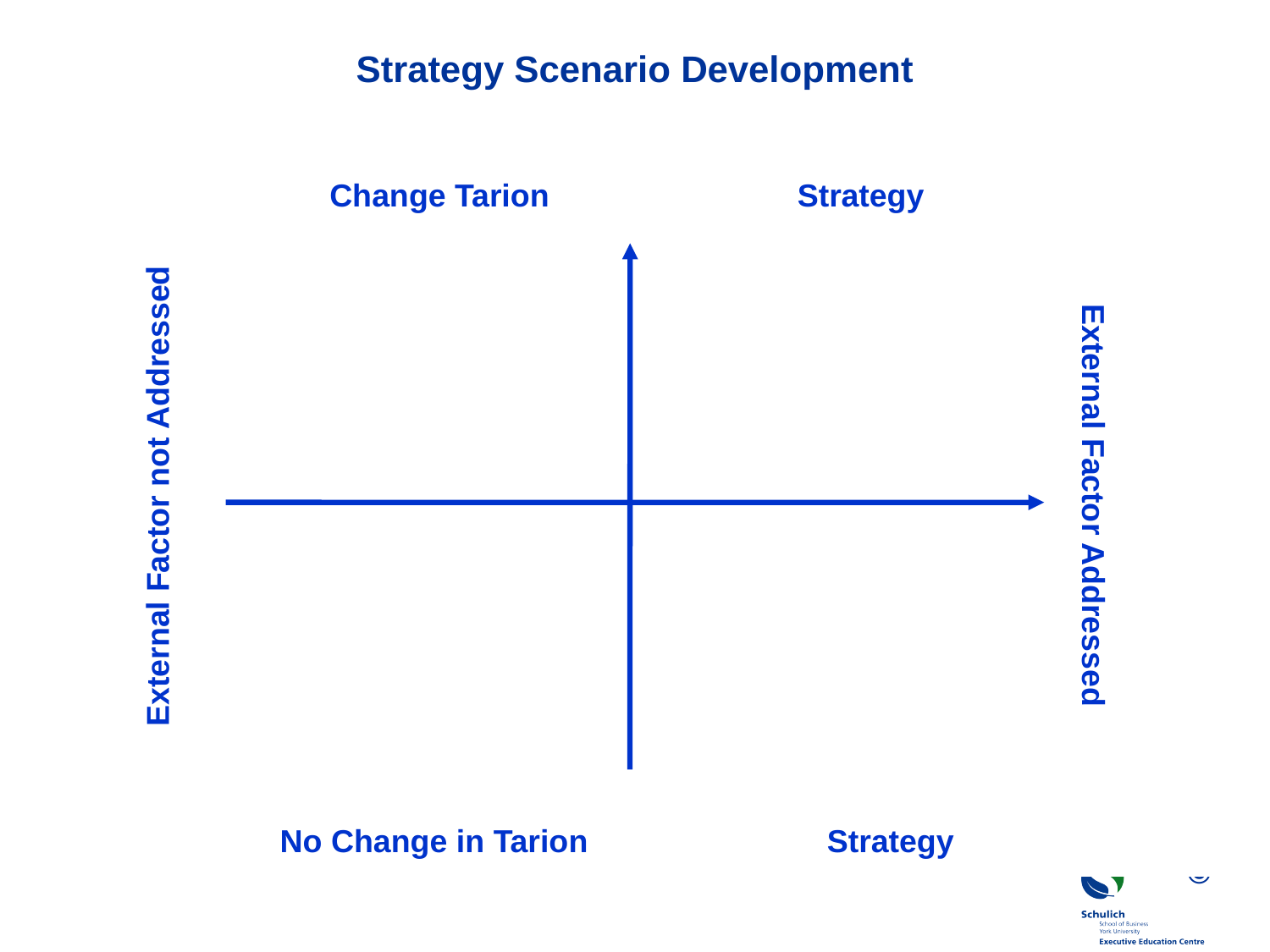

Strategy Scenario Development

Change Tarion                            Strategy

External Factor not Addressed
External Factor Addressed
No Change in Tarion                           Strategy